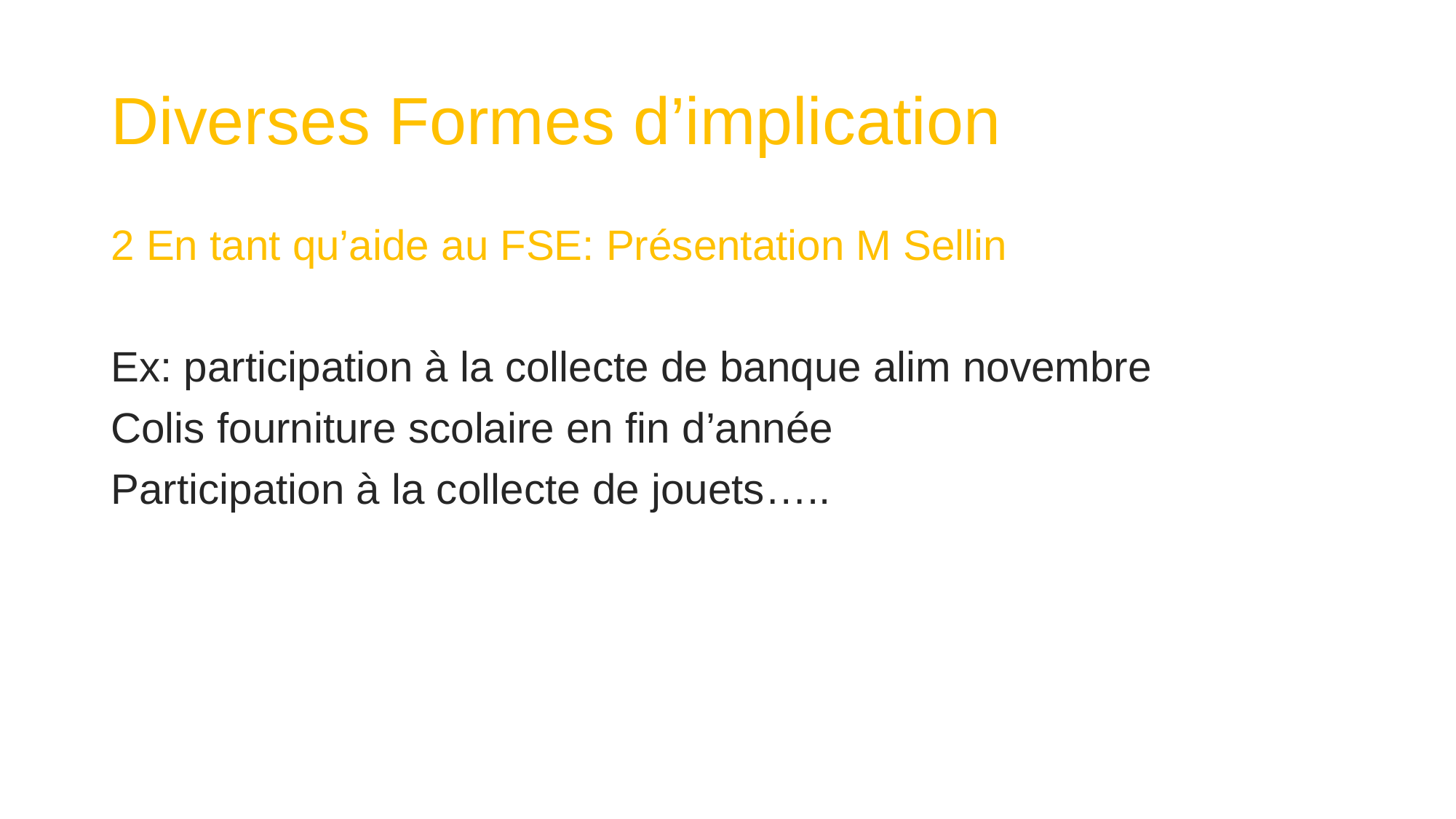

# Diverses Formes d’implication
2 En tant qu’aide au FSE: Présentation M Sellin

Ex: participation à la collecte de banque alim novembre
Colis fourniture scolaire en fin d’année
Participation à la collecte de jouets…..